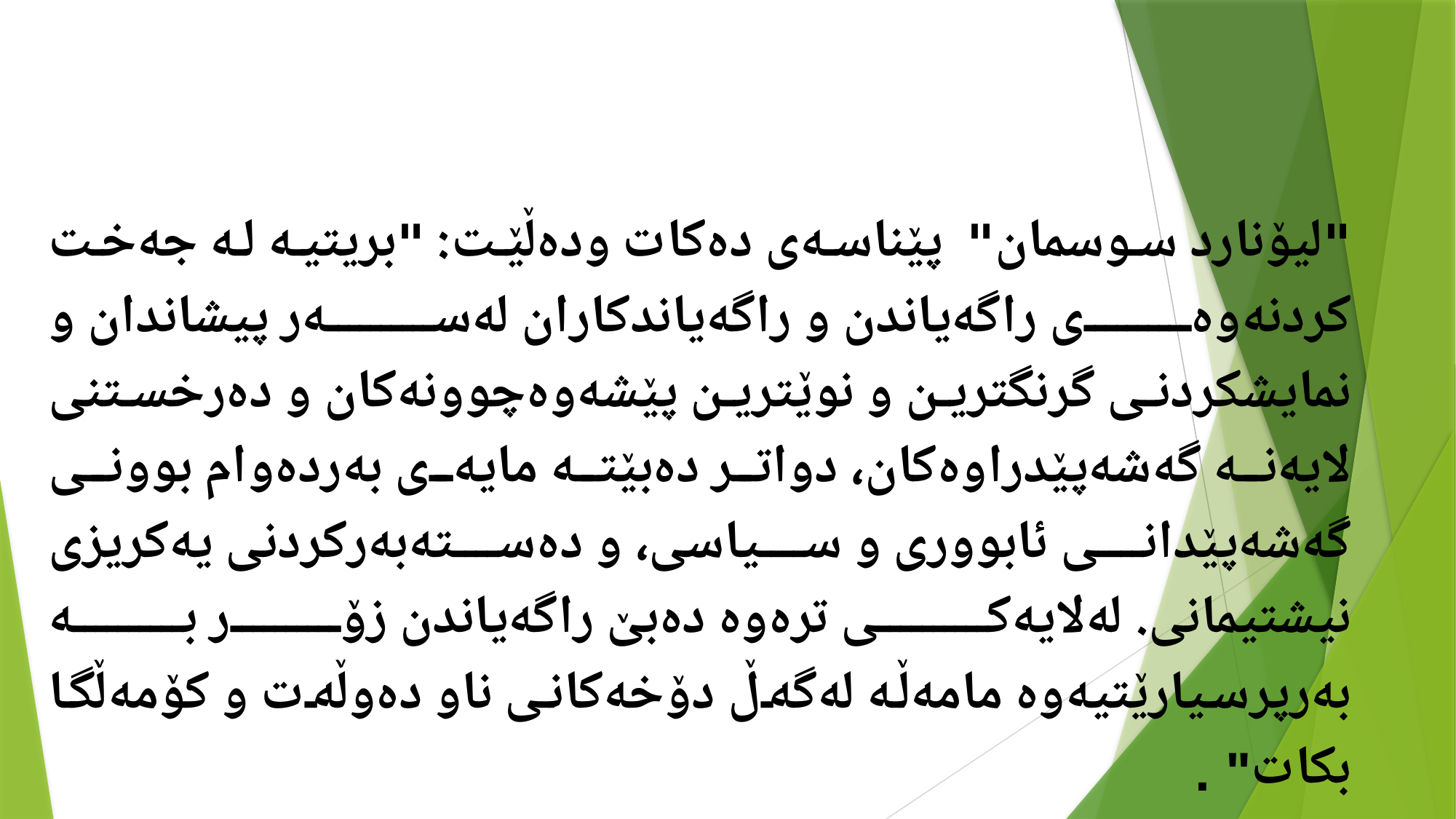

"لیۆنارد سوسمان"  پێناسەی دەكات ودەڵێت: "بریتیە لە جەخت كردنەوەی راگەیاندن و راگەیاندكاران لەسەر پیشاندان و نمایشكردنی گرنگترین و نوێترین پێشەوەچوونەكان و دەرخستنی لایەنە گەشەپێدراوەكان، دواتر دەبێتە مایەی بەردەوام بوونی گەشەپێدانی ئابووری و سیاسی، و دەستەبەركردنی یەكریزی نیشتیمانی. لەلایەكی ترەوە دەبێ‌ راگەیاندن زۆر بە بەرپرسیارێتیەوە مامەڵە لەگەڵ دۆخەكانی ناو دەوڵەت و كۆمەڵگا بكات" .